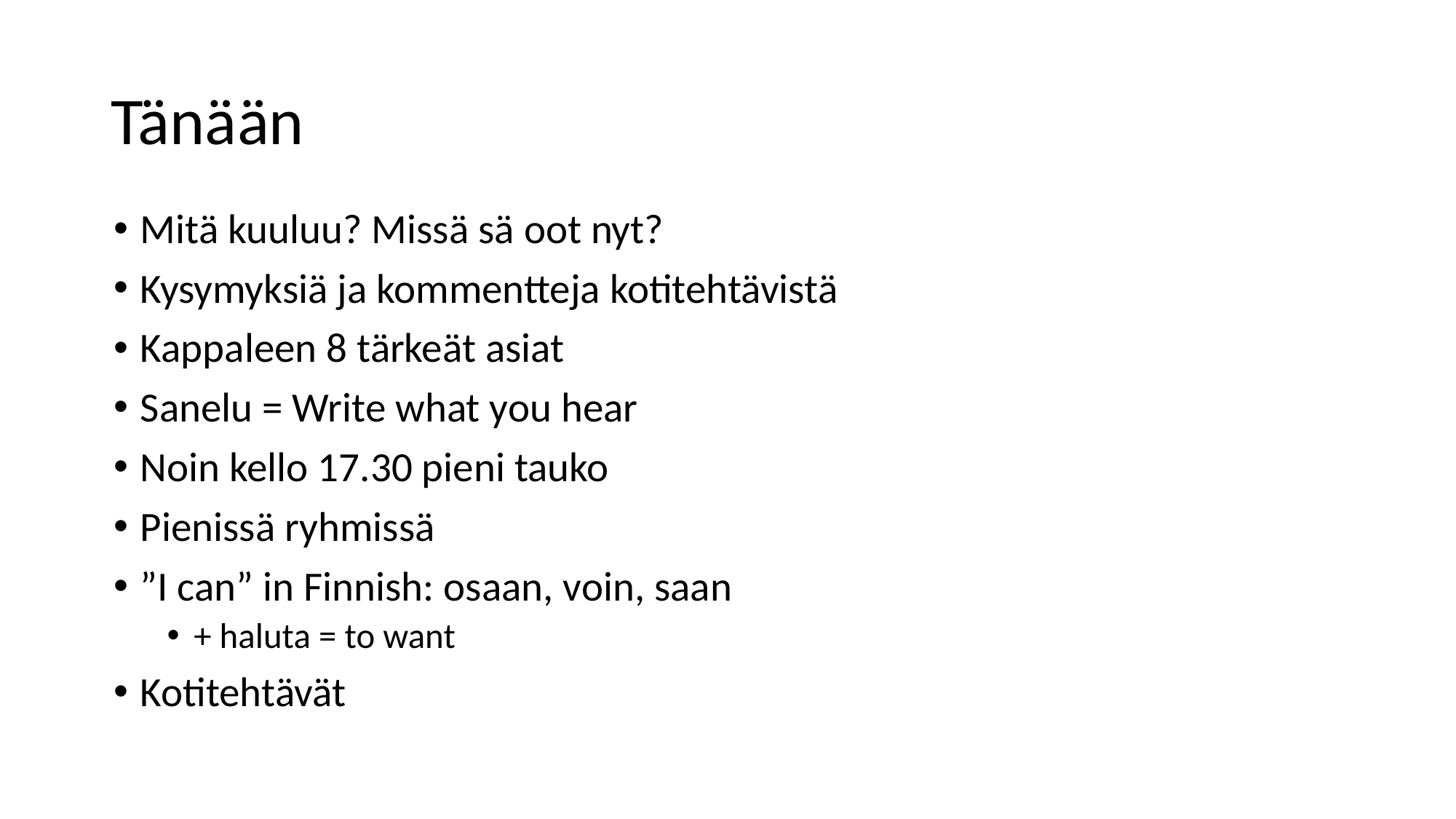

# Tänään
Mitä kuuluu? Missä sä oot nyt?
Kysymyksiä ja kommentteja kotitehtävistä
Kappaleen 8 tärkeät asiat
Sanelu = Write what you hear
Noin kello 17.30 pieni tauko
Pienissä ryhmissä
”I can” in Finnish: osaan, voin, saan
+ haluta = to want
Kotitehtävät